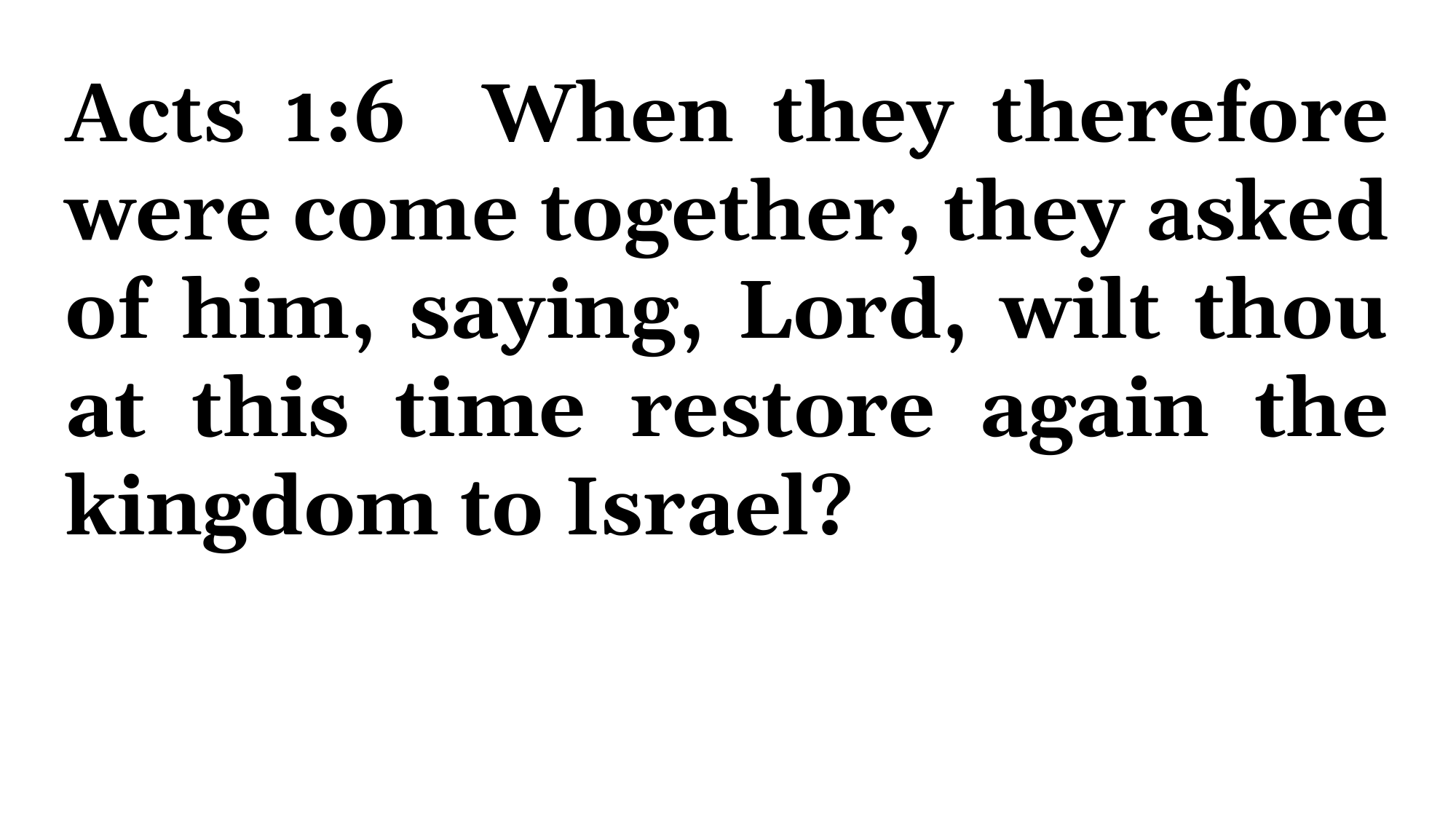

Acts 1:6  When they therefore were come together, they asked of him, saying, Lord, wilt thou at this time restore again the kingdom to Israel?